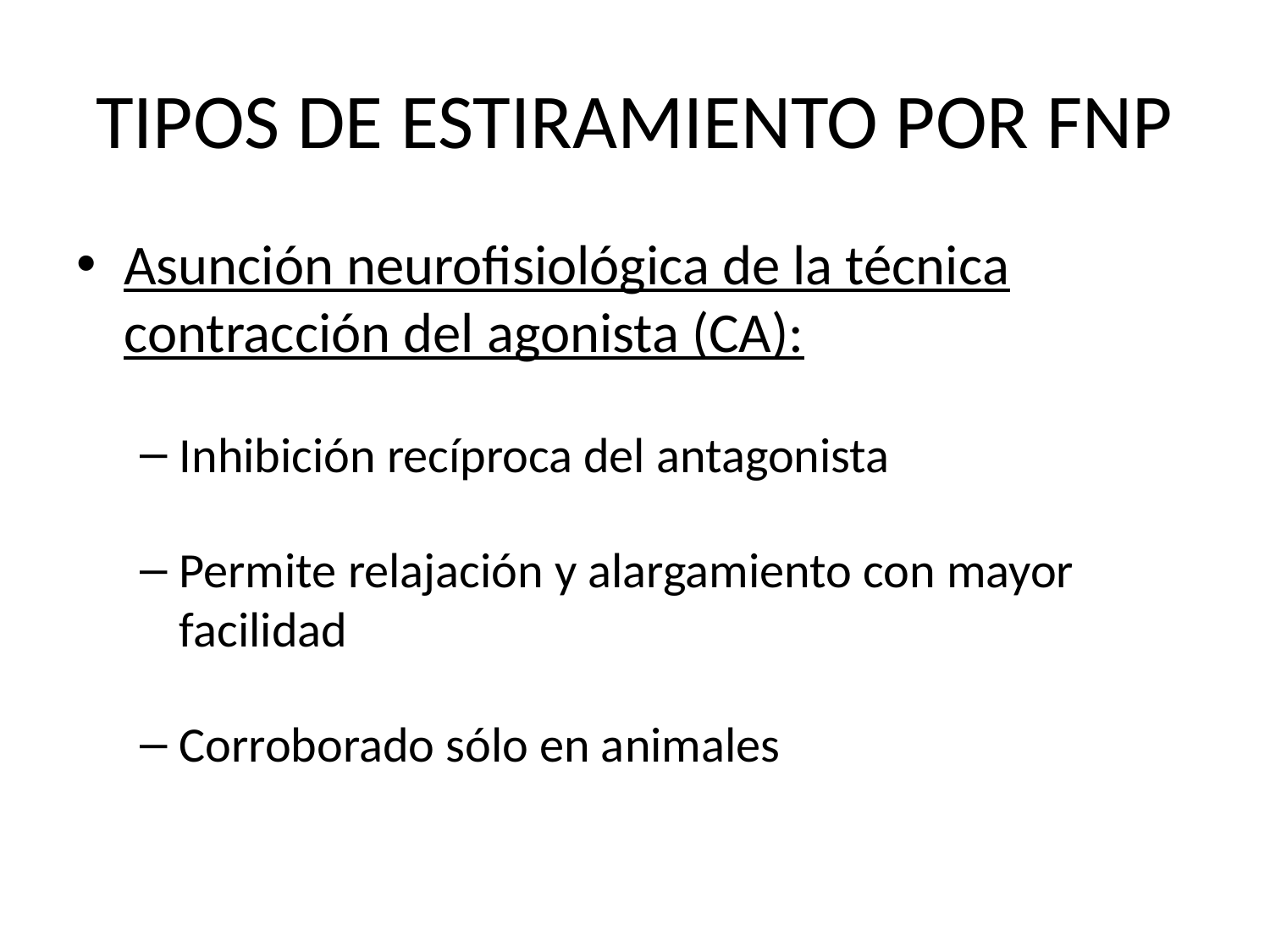

# TIPOS DE ESTIRAMIENTO POR FNP
Asunción neurofisiológica de la técnica contracción del agonista (CA):

Inhibición recíproca del antagonista

Permite relajación y alargamiento con mayor facilidad

Corroborado sólo en animales